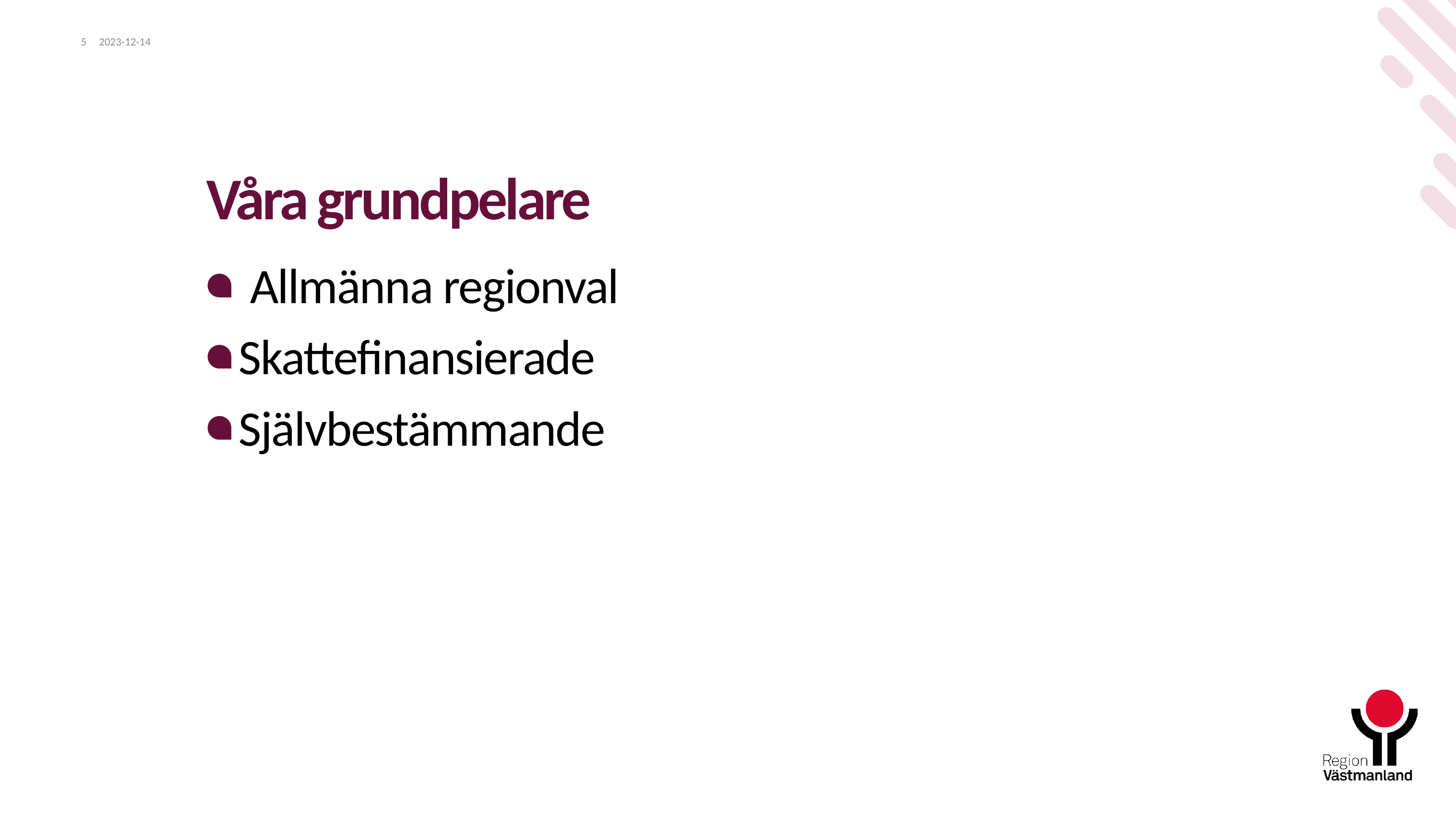

5
2023-12-14
# Våra grundpelare
 Allmänna regionval
Skattefinansierade
Självbestämmande